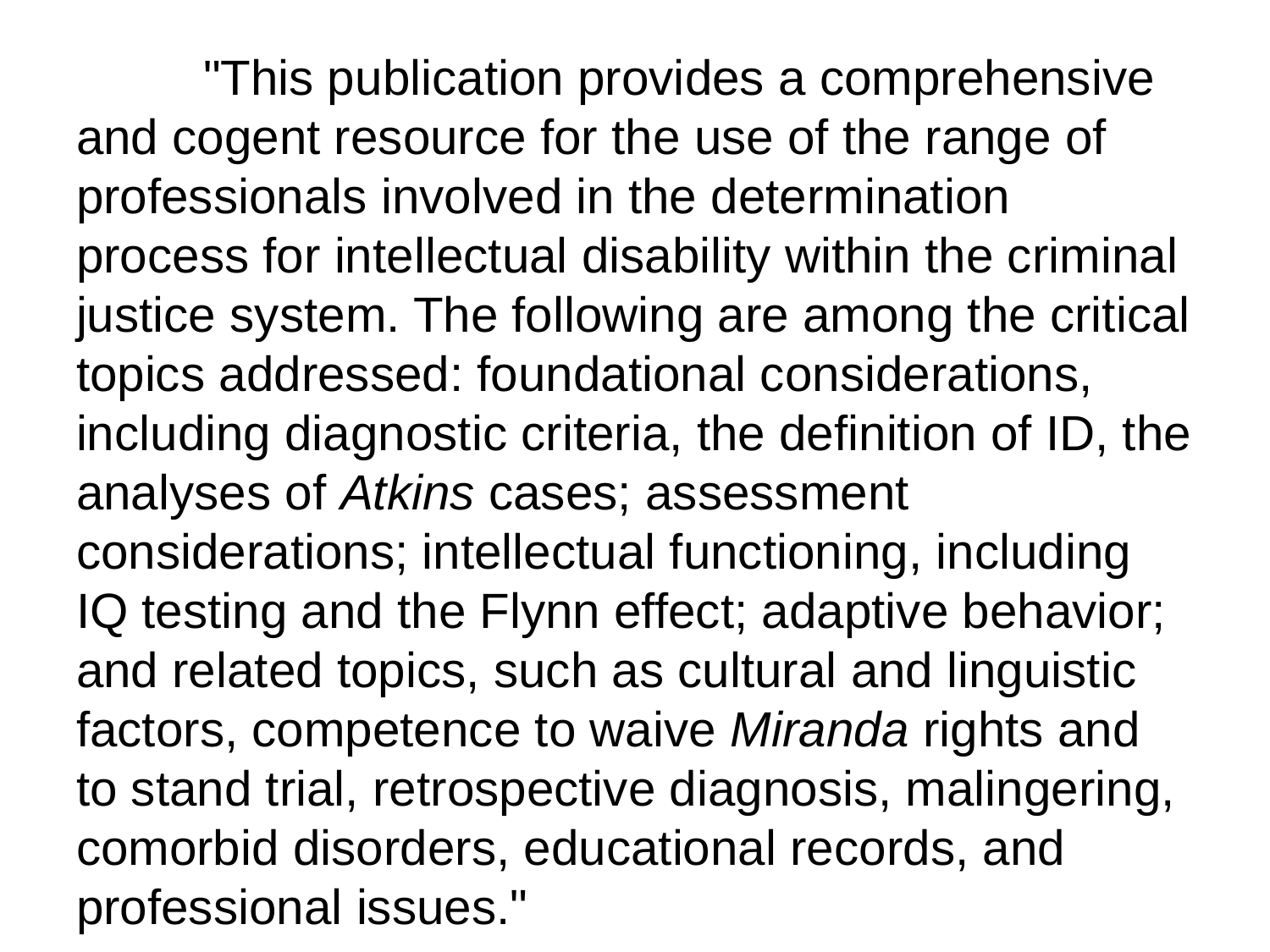

# "This publication provides a comprehensive and cogent resource for the use of the range of professionals involved in the determination process for intellectual disability within the criminal justice system. The following are among the critical topics addressed: foundational considerations, including diagnostic criteria, the definition of ID, the analyses of Atkins cases; assessment considerations; intellectual functioning, including IQ testing and the Flynn effect; adaptive behavior; and related topics, such as cultural and linguistic factors, competence to waive Miranda rights and to stand trial, retrospective diagnosis, malingering, comorbid disorders, educational records, and professional issues."